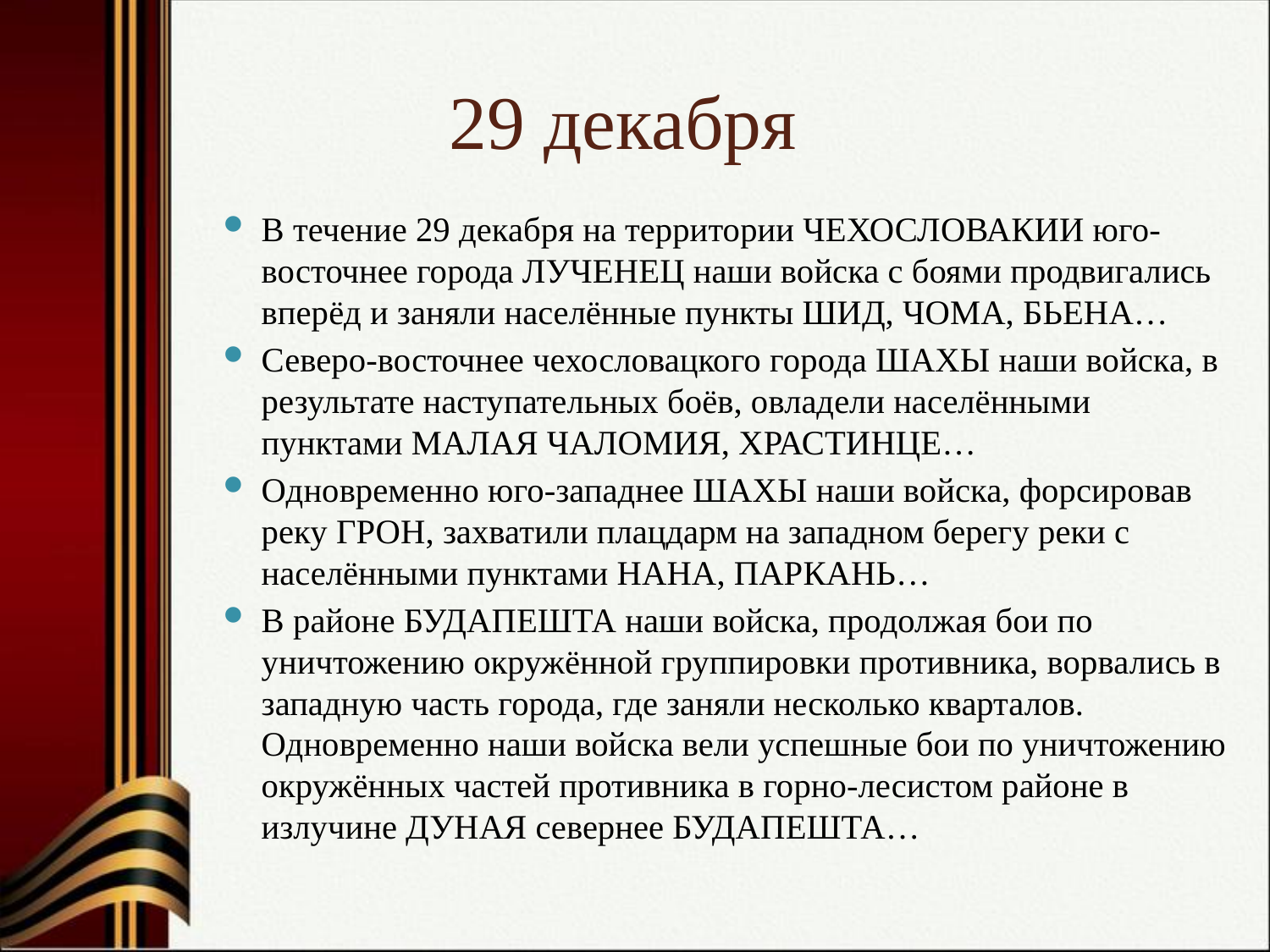

# 29 декабря
В течение 29 декабря на территории ЧЕХОСЛОВАКИИ юго-восточнее города ЛУЧЕНЕЦ наши войска с боями продвигались вперёд и заняли населённые пункты ШИД, ЧОМА, БЬЕНА…
Северо-восточнее чехословацкого города ШАХЫ наши войска, в результате наступательных боёв, овладели населёнными пунктами МАЛАЯ ЧАЛОМИЯ, ХРАСТИНЦЕ…
Одновременно юго-западнее ШАХЫ наши войска, форсировав реку ГРОН, захватили плацдарм на западном берегу реки с населёнными пунктами НАНА, ПАРКАНЬ…
В районе БУДАПЕШТА наши войска, продолжая бои по уничтожению окружённой группировки противника, ворвались в западную часть города, где заняли несколько кварталов. Одновременно наши войска вели успешные бои по уничтожению окружённых частей противника в горно-лесистом районе в излучине ДУНАЯ севернее БУДАПЕШТА…